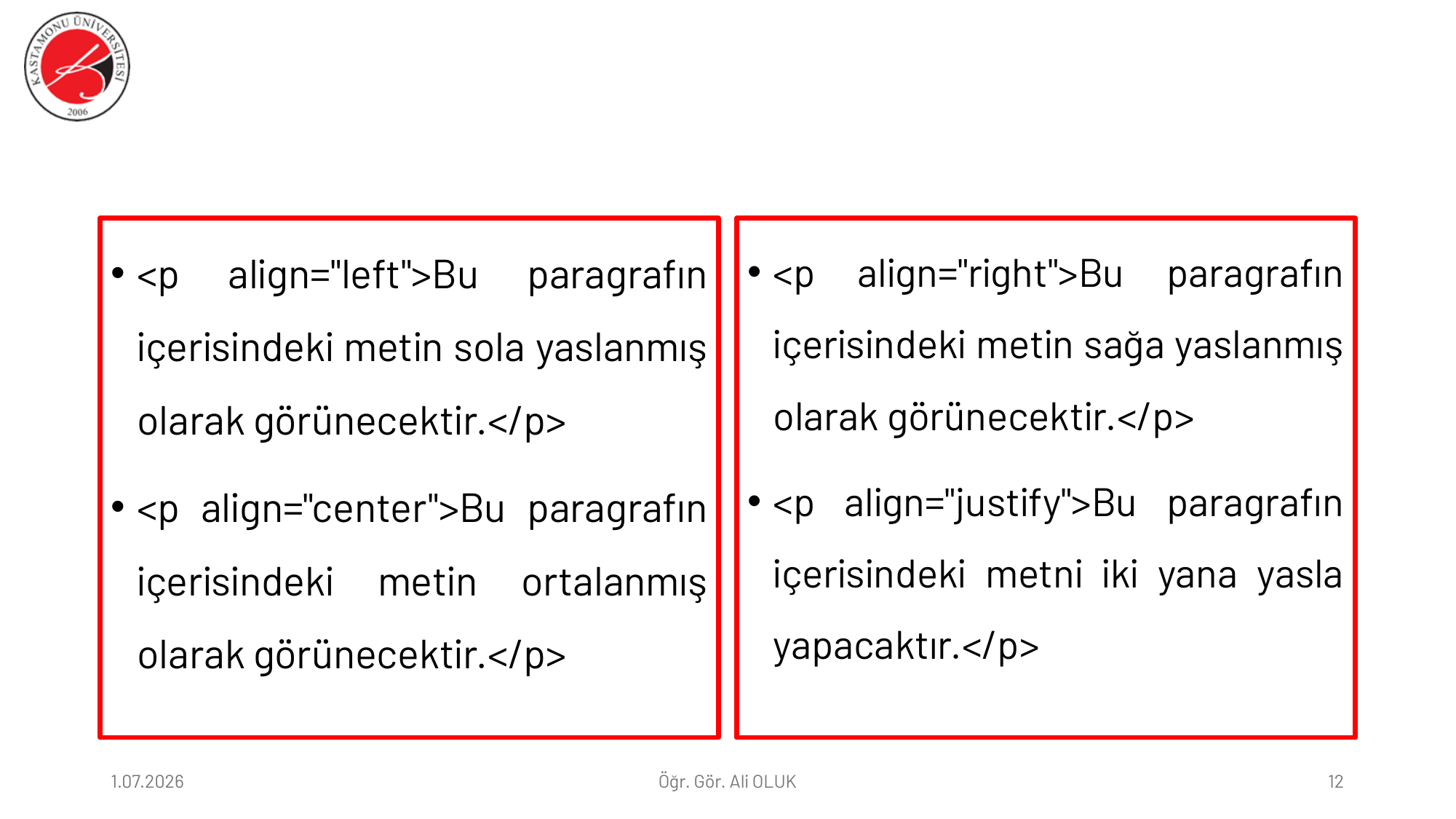

#
<p align="left">Bu paragrafın içerisindeki metin sola yaslanmış olarak görünecektir.</p>
<p align="center">Bu paragrafın içerisindeki metin ortalanmış olarak görünecektir.</p>
<p align="right">Bu paragrafın içerisindeki metin sağa yaslanmış olarak görünecektir.</p>
<p align="justify">Bu paragrafın içerisindeki metni iki yana yasla yapacaktır.</p>
1.07.2026
Öğr. Gör. Ali OLUK
12